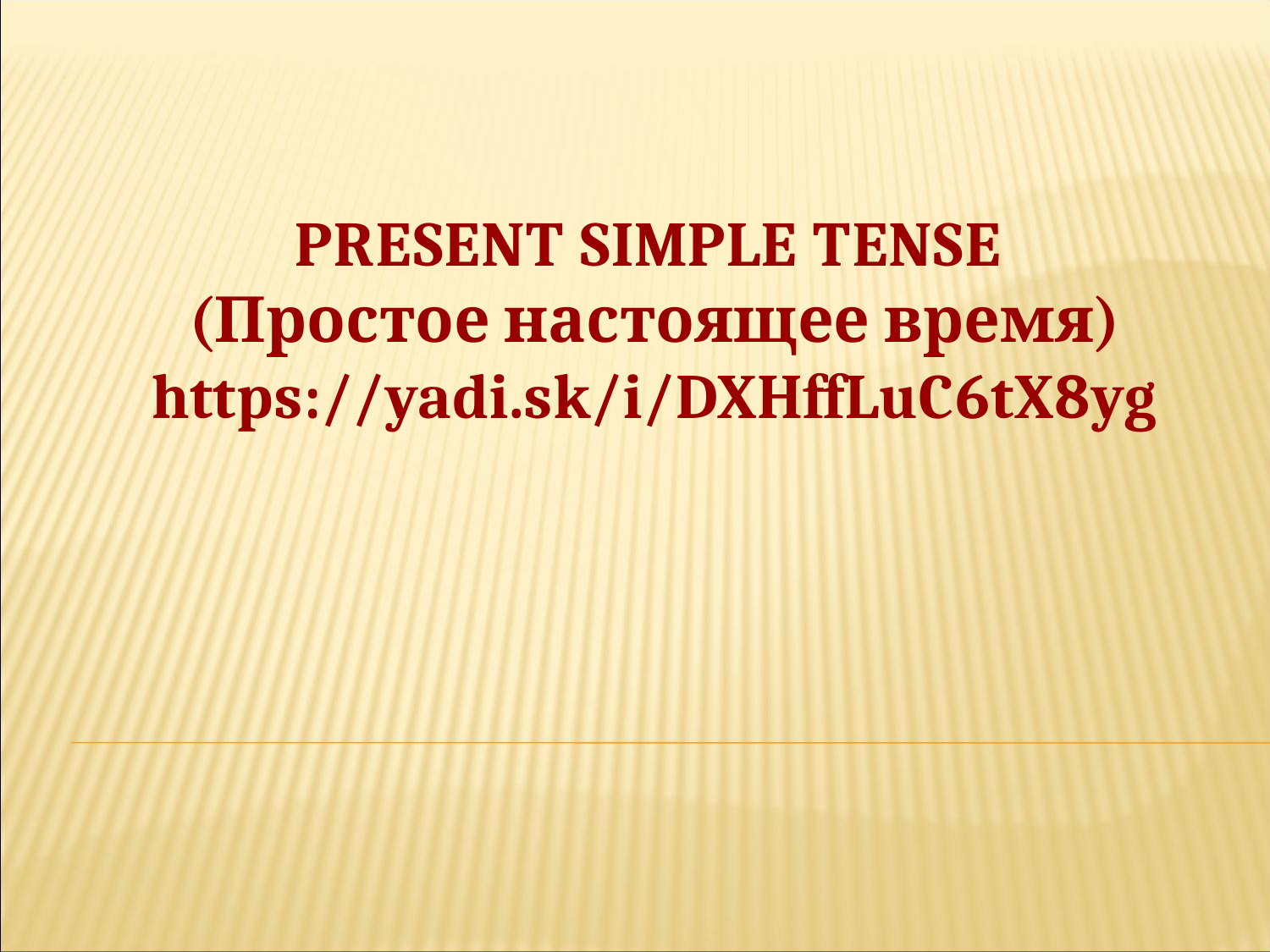

PRESENT SIMPLE TENSE
(Простое настоящее время)
https://yadi.sk/i/DXHffLuC6tX8yg